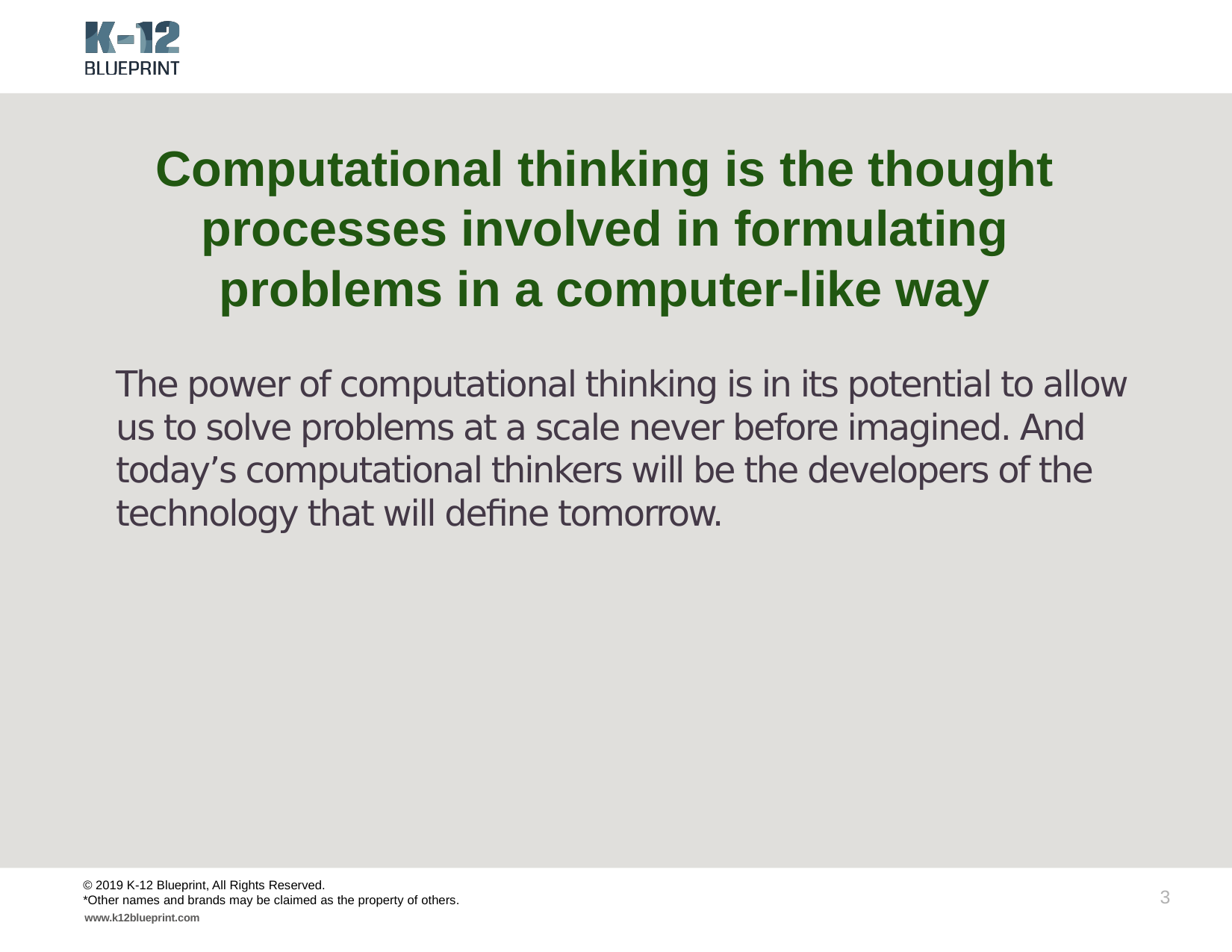

# Computational thinking is the thought processes involved in formulating problems in a computer-like way
The power of computational thinking is in its potential to allow us to solve problems at a scale never before imagined. And today’s computational thinkers will be the developers of the technology that will define tomorrow.

© 2019 K-12 Blueprint, All Rights Reserved.
*Other names and brands may be claimed as the property of others.
3